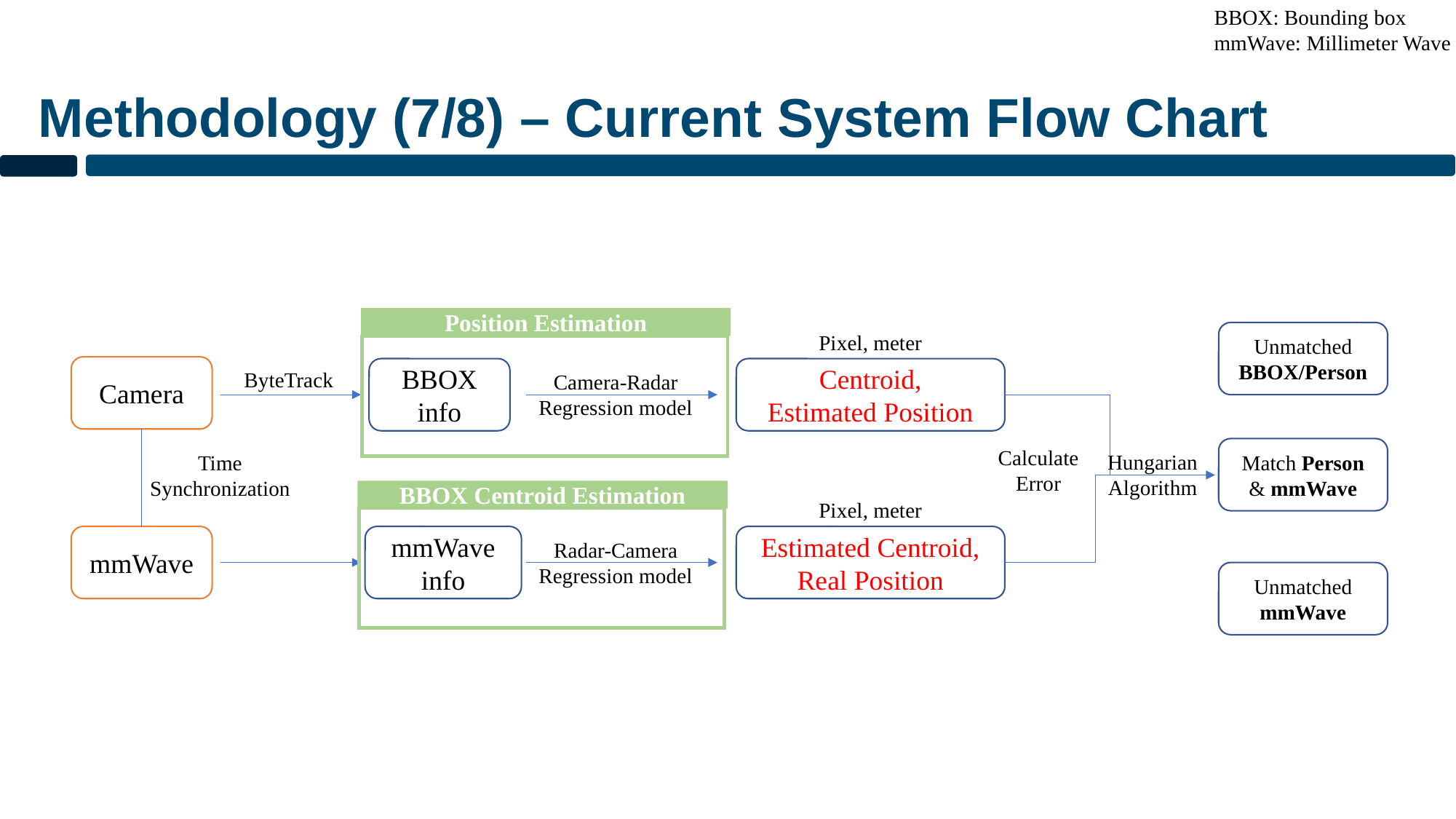

BBOX: Bounding box
mmWave: Millimeter Wave

Methodology (7/8) – Current System Flow Chart

Position Estimation

Unmatched BBOX/Person
Pixel, meter
Camera
BBOX info
Centroid,
Estimated Position
ByteTrack
Camera-Radar
Regression model
Calculate
Error
Time Synchronization
Pixel, meter
mmWave
Estimated Centroid,
Real Position
mmWave info
Radar-Camera
Regression model
Hungarian Algorithm
Match Person & mmWave
BBOX Centroid Estimation

Unmatched mmWave